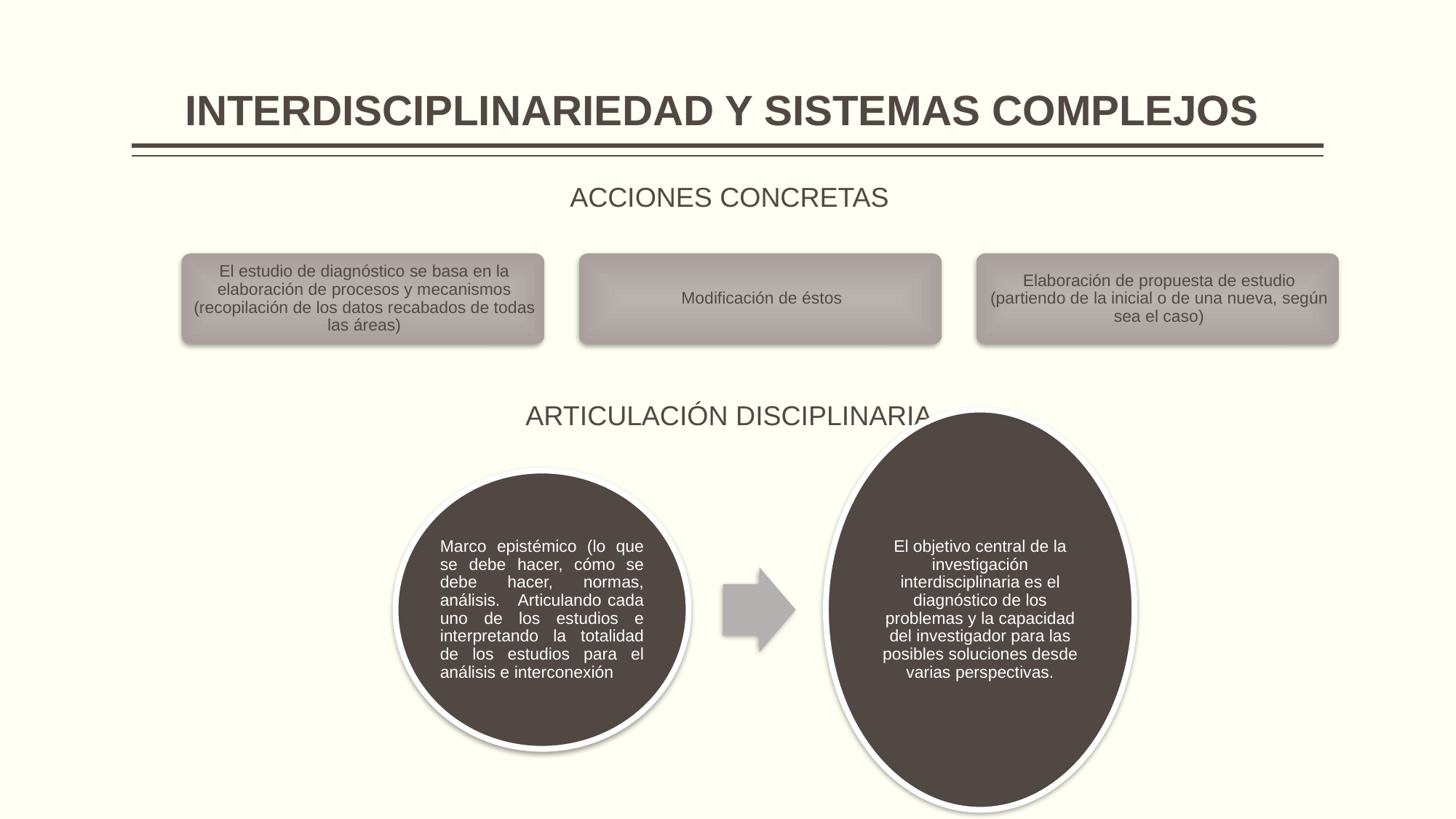

# INTERDISCIPLINARIEDAD Y SISTEMAS COMPLEJOS
ACCIONES CONCRETAS
El estudio de diagnóstico se basa en la elaboración de procesos y mecanismos (recopilación de los datos recabados de todas las áreas)
Modificación de éstos
Elaboración de propuesta de estudio (partiendo de la inicial o de una nueva, según sea el caso)
ARTICULACIÓN DISCIPLINARIA
Marco epistémico (lo que se debe hacer, cómo se debe hacer, normas, análisis.   Articulando cada uno de los estudios e interpretando la totalidad de los estudios para el análisis e interconexión

El objetivo central de la investigación interdisciplinaria es el diagnóstico de los problemas y la capacidad del investigador para las posibles soluciones desde varias perspectivas.